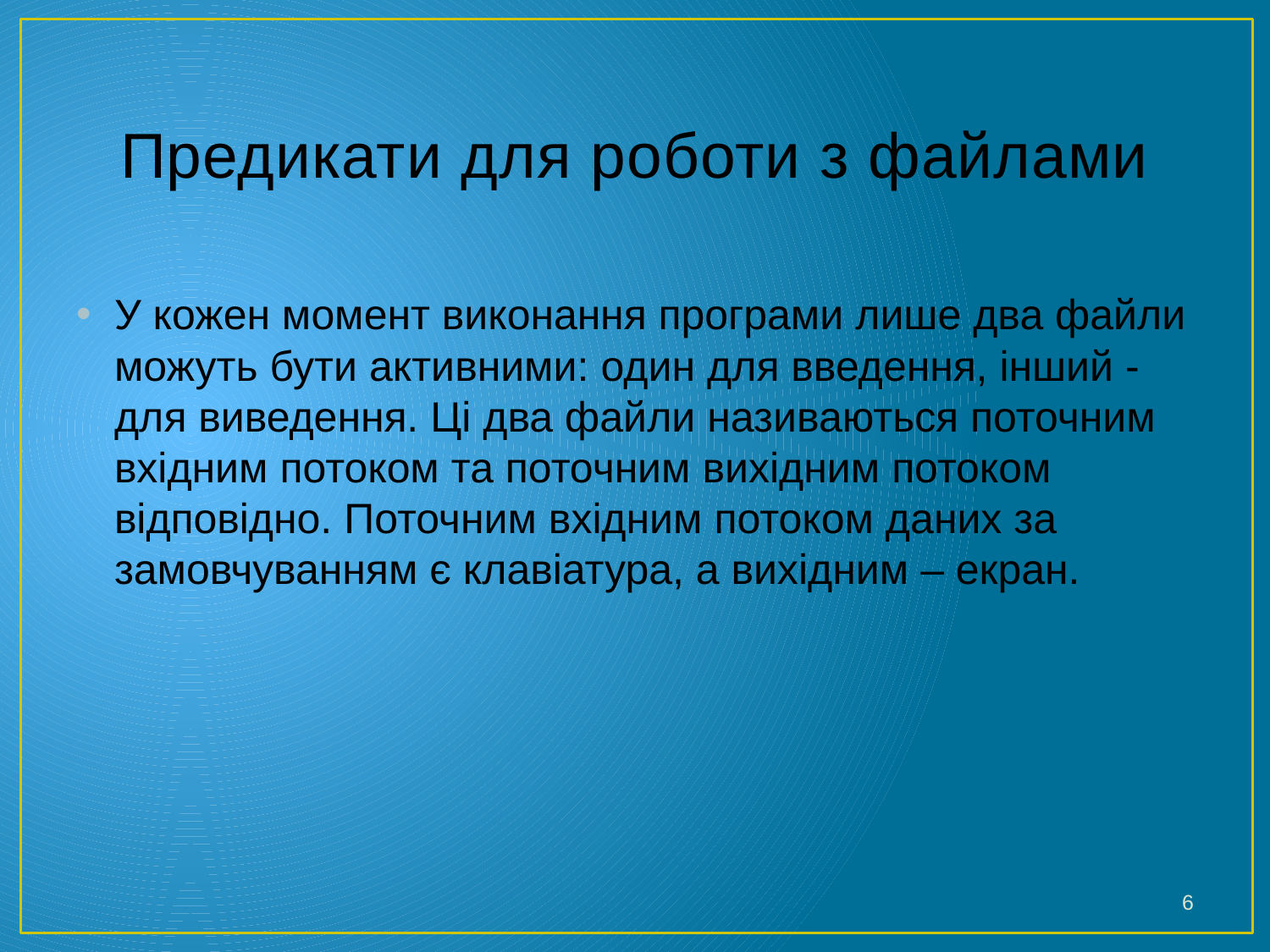

# Предикати для роботи з файлами

У кожен момент виконання програми лише два файли можуть бути активними: один для введення, інший - для виведення. Ці два файли називаються поточним вхідним потоком та поточним вихідним потоком відповідно. Поточним вхідним потоком даних за замовчуванням є клавіатура, а вихідним – екран.
6